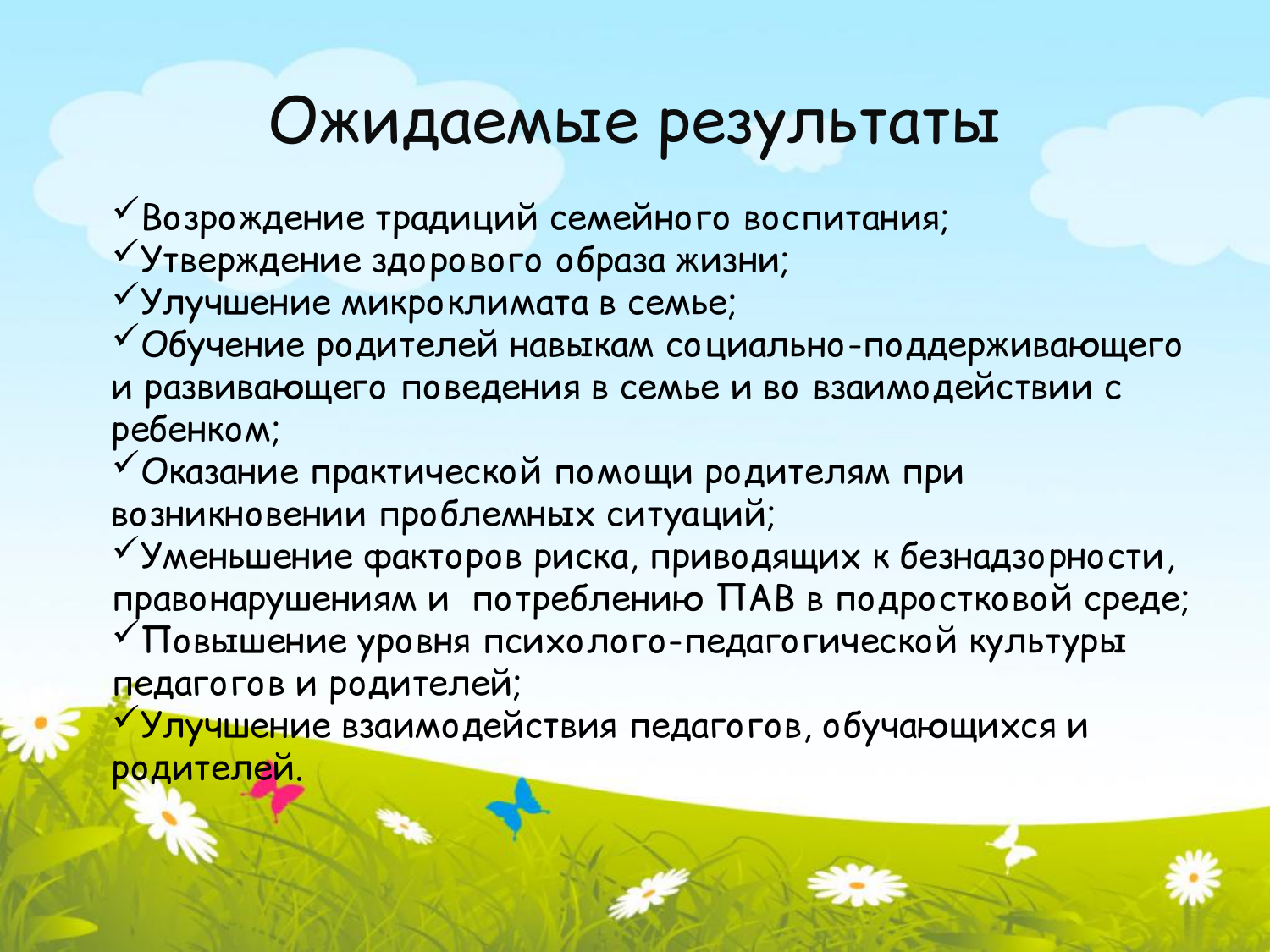

# Ожидаемые результаты
Возрождение традиций семейного воспитания;
Утверждение здорового образа жизни;
Улучшение микроклимата в семье;
Обучение родителей навыкам социально-поддерживающего и развивающего поведения в семье и во взаимодействии с ребенком;
Оказание практической помощи родителям при возникновении проблемных ситуаций;
Уменьшение факторов риска, приводящих к безнадзорности, правонарушениям и  потреблению ПАВ в подростковой среде;
Повышение уровня психолого-педагогической культуры педагогов и родителей;
Улучшение взаимодействия педагогов, обучающихся и родителей.